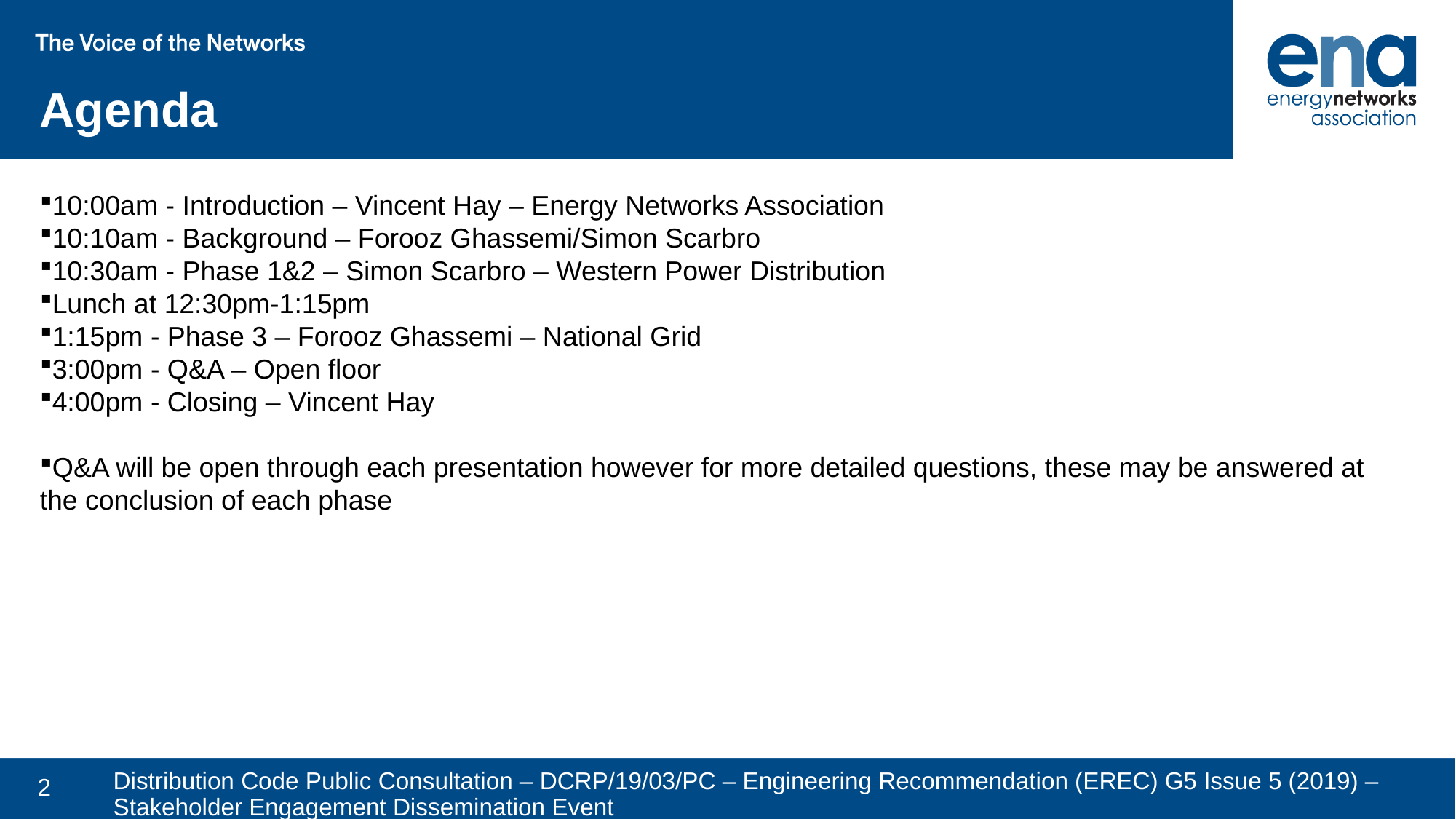

Agenda
10:00am - Introduction – Vincent Hay – Energy Networks Association
10:10am - Background – Forooz Ghassemi/Simon Scarbro
10:30am - Phase 1&2 – Simon Scarbro – Western Power Distribution
Lunch at 12:30pm-1:15pm
1:15pm - Phase 3 – Forooz Ghassemi – National Grid
3:00pm - Q&A – Open floor
4:00pm - Closing – Vincent Hay

Q&A will be open through each presentation however for more detailed questions, these may be answered at the conclusion of each phase
# Distribution Code Public Consultation – DCRP/19/03/PC – Engineering Recommendation (EREC) G5 Issue 5 (2019) – Stakeholder Engagement Dissemination Event
2